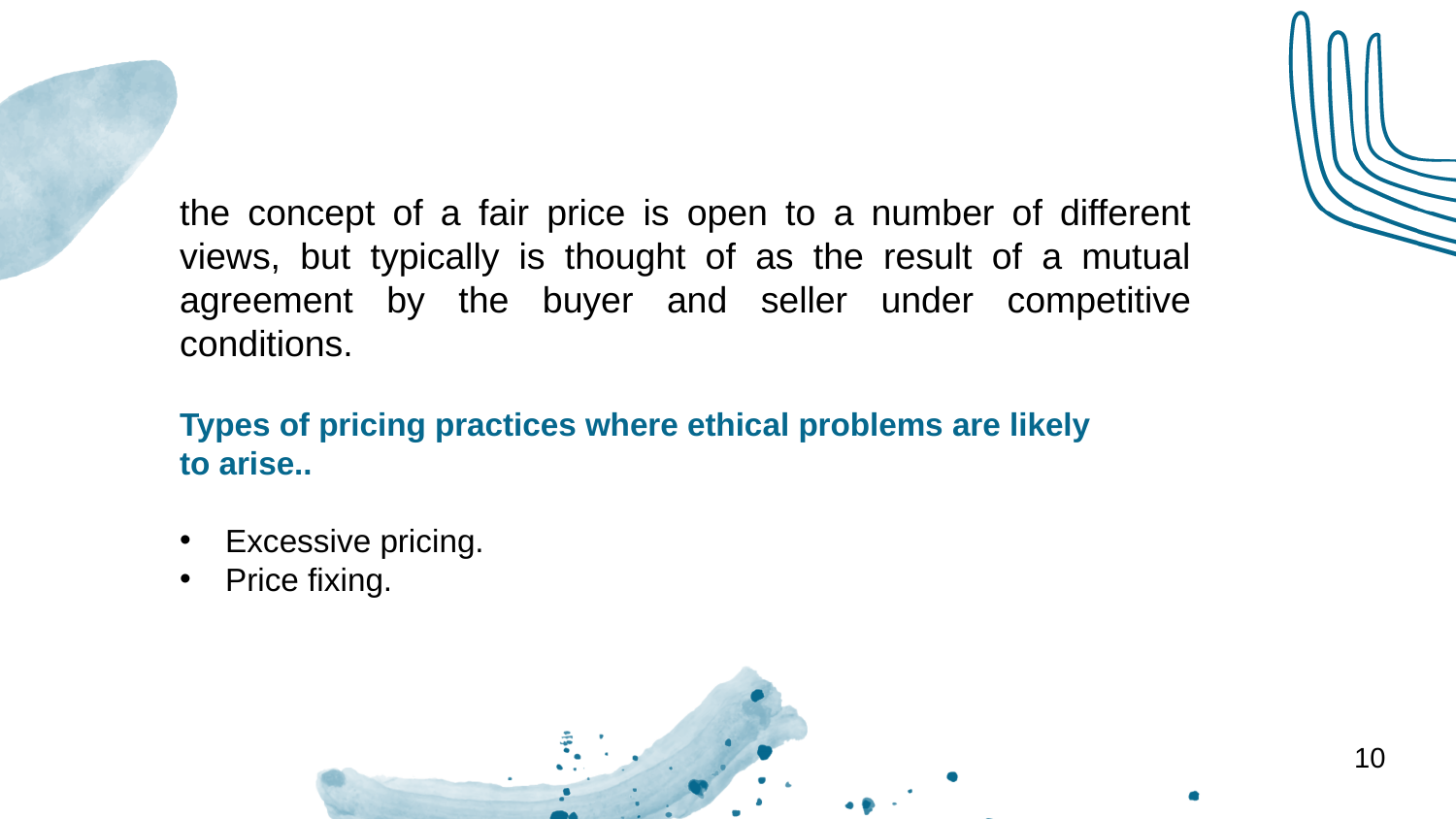

the concept of a fair price is open to a number of different views, but typically is thought of as the result of a mutual agreement by the buyer and seller under competitive conditions.

Types of pricing practices where ethical problems are likely to arise..

Excessive pricing.
Price fixing.

10